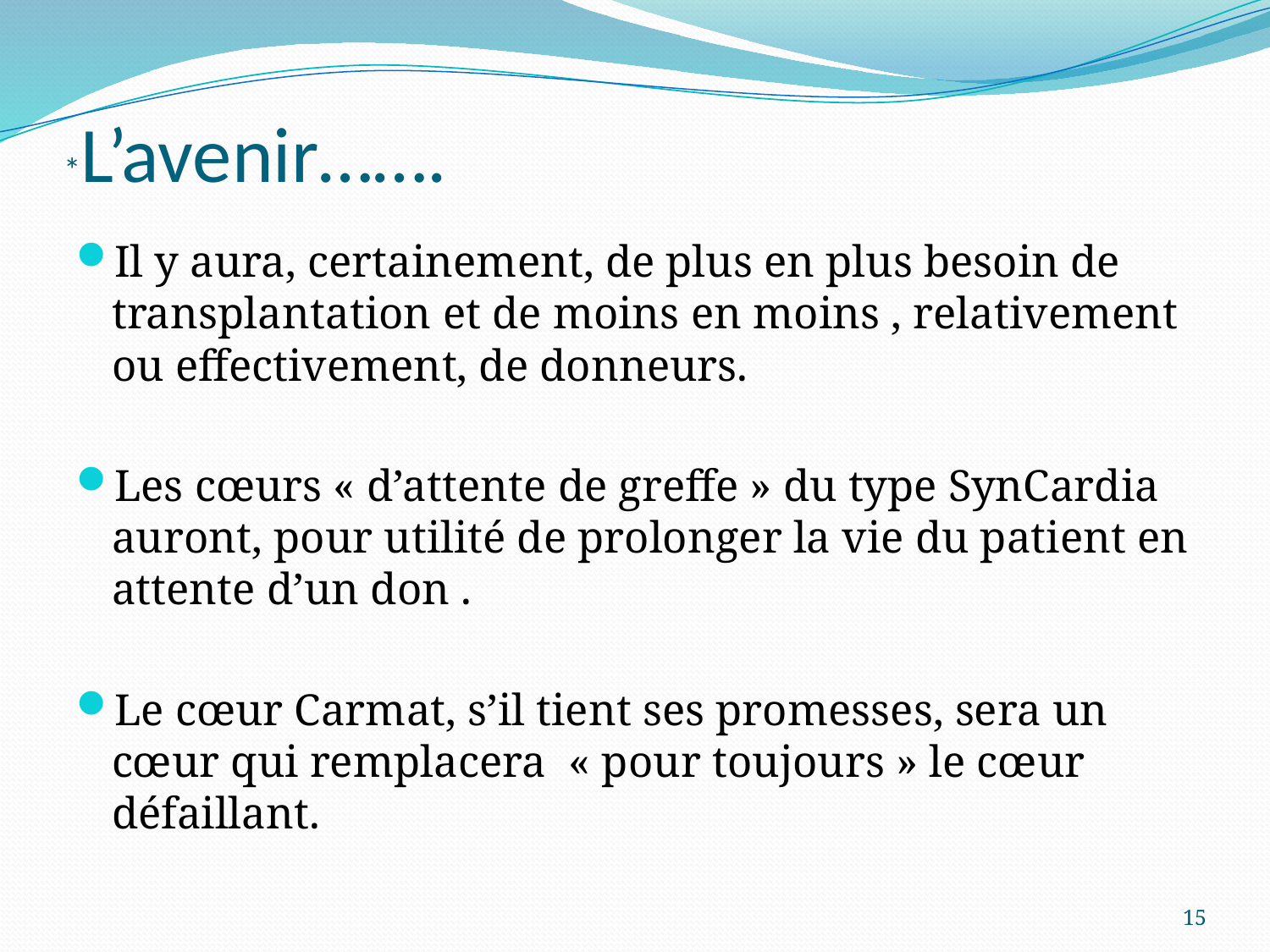

# *L’avenir…….
Il y aura, certainement, de plus en plus besoin de transplantation et de moins en moins , relativement  ou effectivement, de donneurs.

Les cœurs « d’attente de greffe » du type SynCardia auront, pour utilité de prolonger la vie du patient en attente d’un don .

Le cœur Carmat, s’il tient ses promesses, sera un cœur qui remplacera  « pour toujours » le cœur défaillant.
15